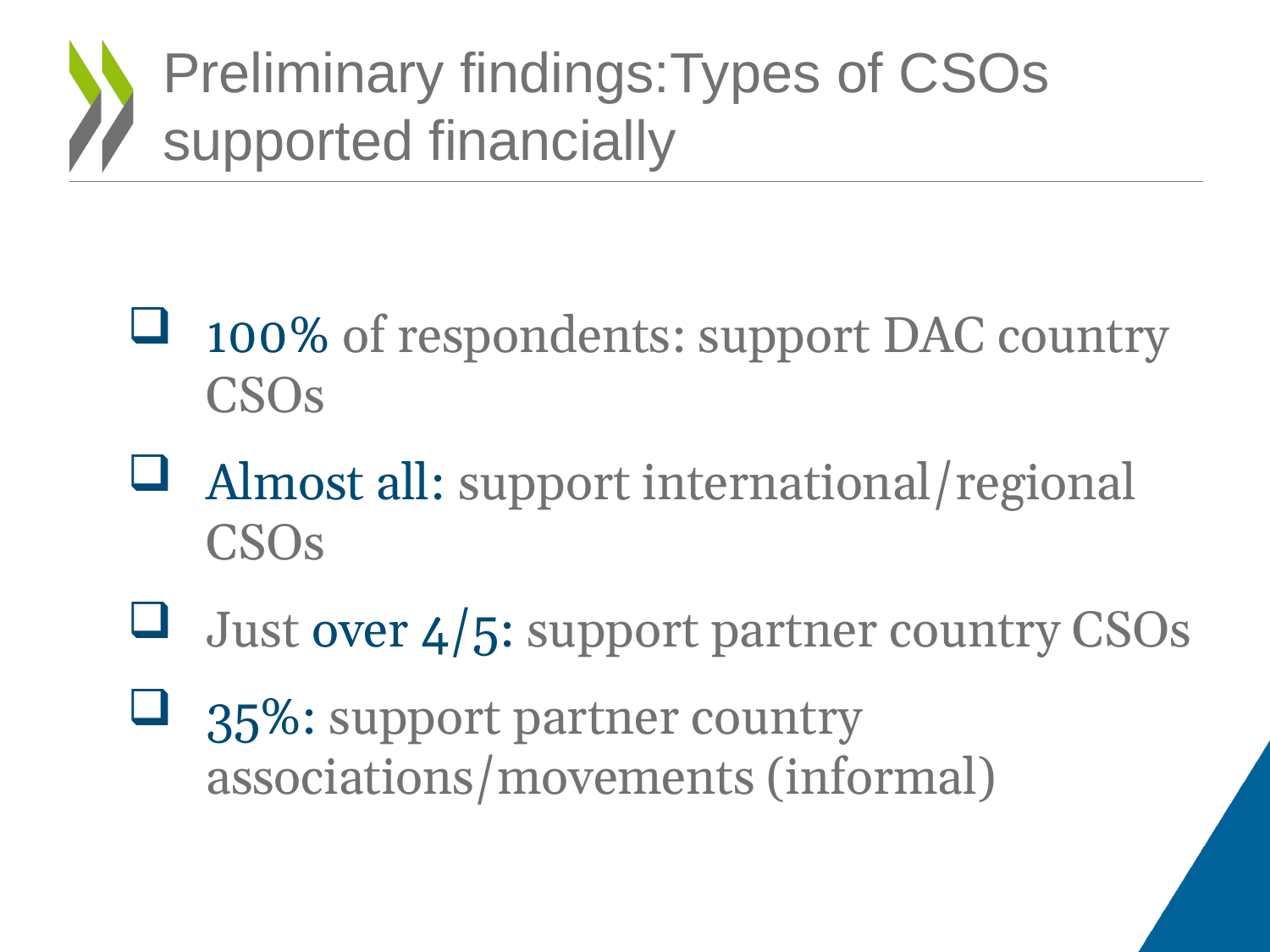

# Preliminary findings:Types of CSOs supported financially

100% of respondents: support DAC country CSOs
Almost all: support international/regional CSOs
Just over 4/5: support partner country CSOs
35%: support partner country associations/movements (informal)